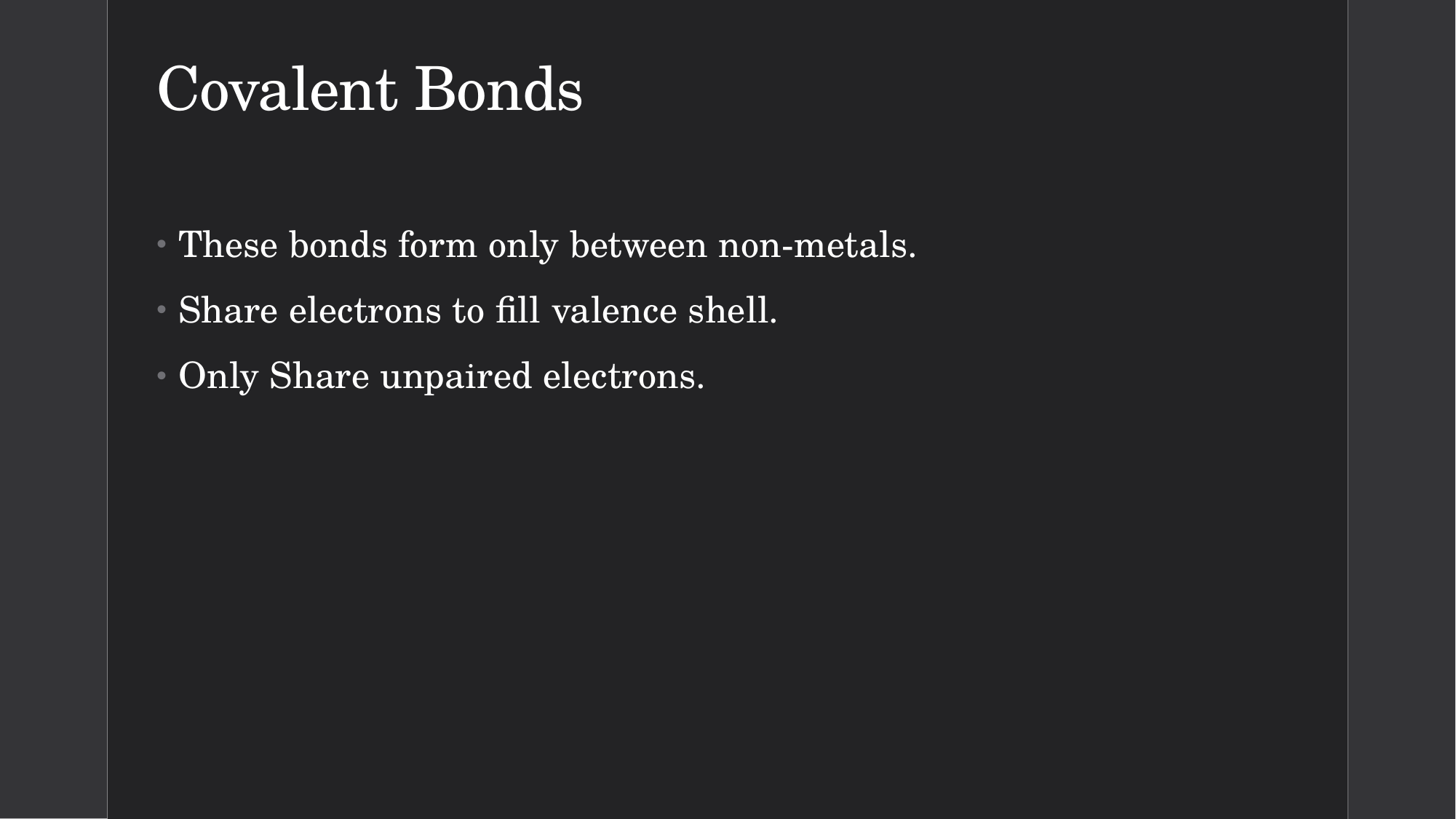

# Covalent Bonds
These bonds form only between non-metals.
Share electrons to fill valence shell.
Only Share unpaired electrons.